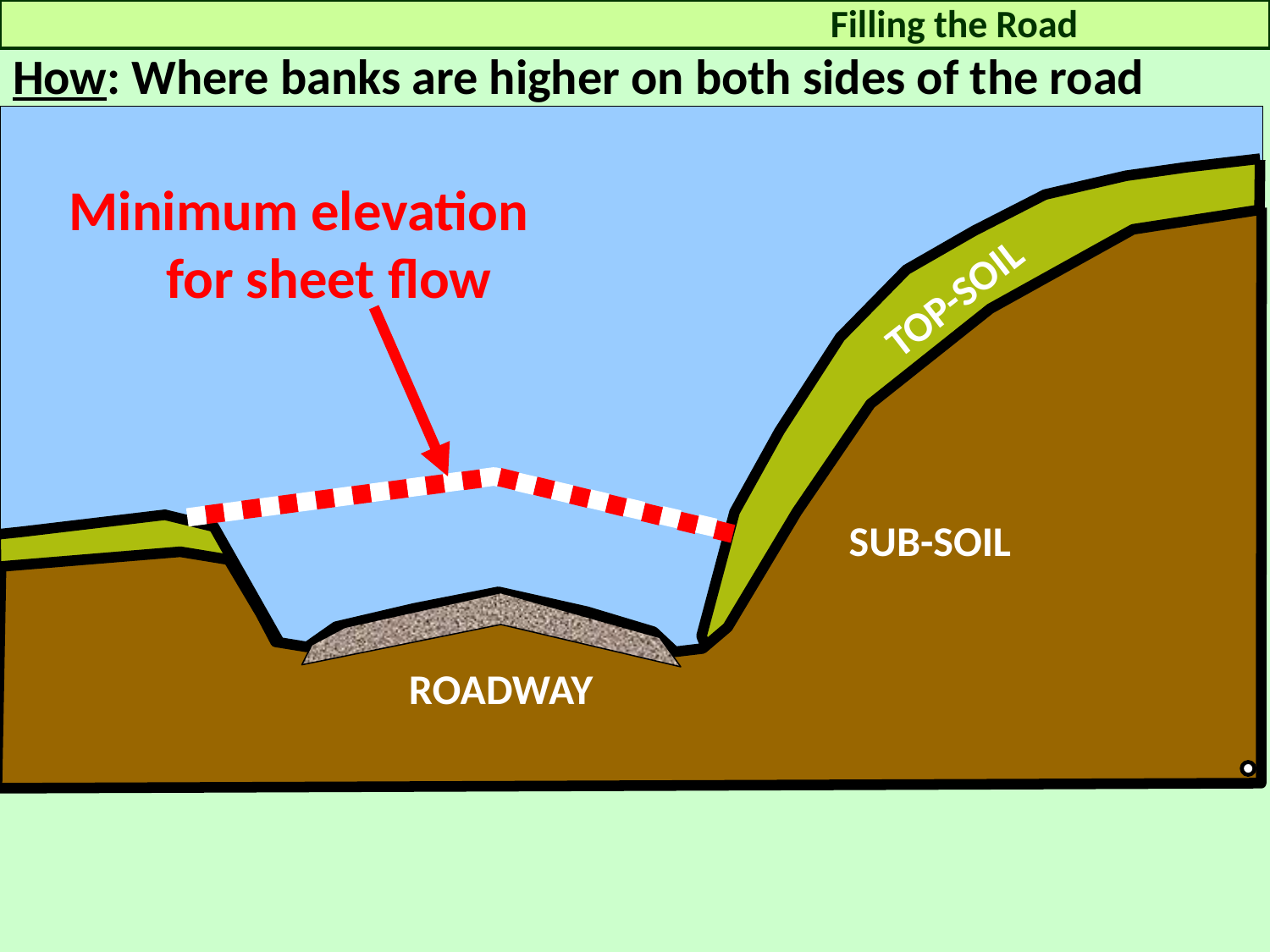

Filling the Road

How: Where banks are higher on both sides of the road

Minimum elevation
for sheet flow

TOP-SOIL
SUB-SOIL

ROADWAY